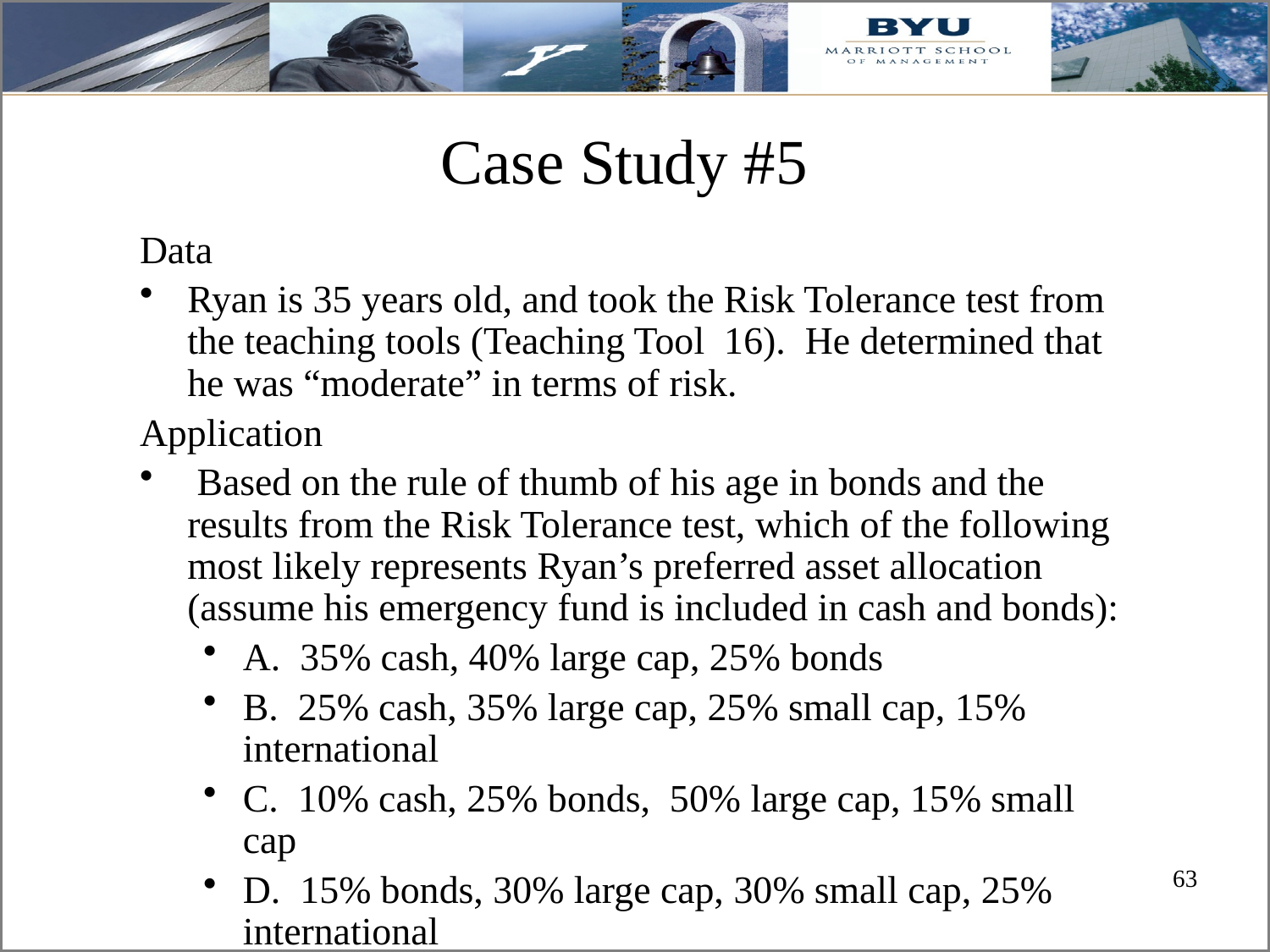

# Case Study #5
Data
Ryan is 35 years old, and took the Risk Tolerance test from the teaching tools (Teaching Tool  16).  He determined that he was “moderate” in terms of risk.
Application
 Based on the rule of thumb of his age in bonds and the results from the Risk Tolerance test, which of the following most likely represents Ryan’s preferred asset allocation (assume his emergency fund is included in cash and bonds):
A.  35% cash, 40% large cap, 25% bonds
B.  25% cash, 35% large cap, 25% small cap, 15% international
C.  10% cash, 25% bonds,  50% large cap, 15% small cap
D.  15% bonds, 30% large cap, 30% small cap, 25% international